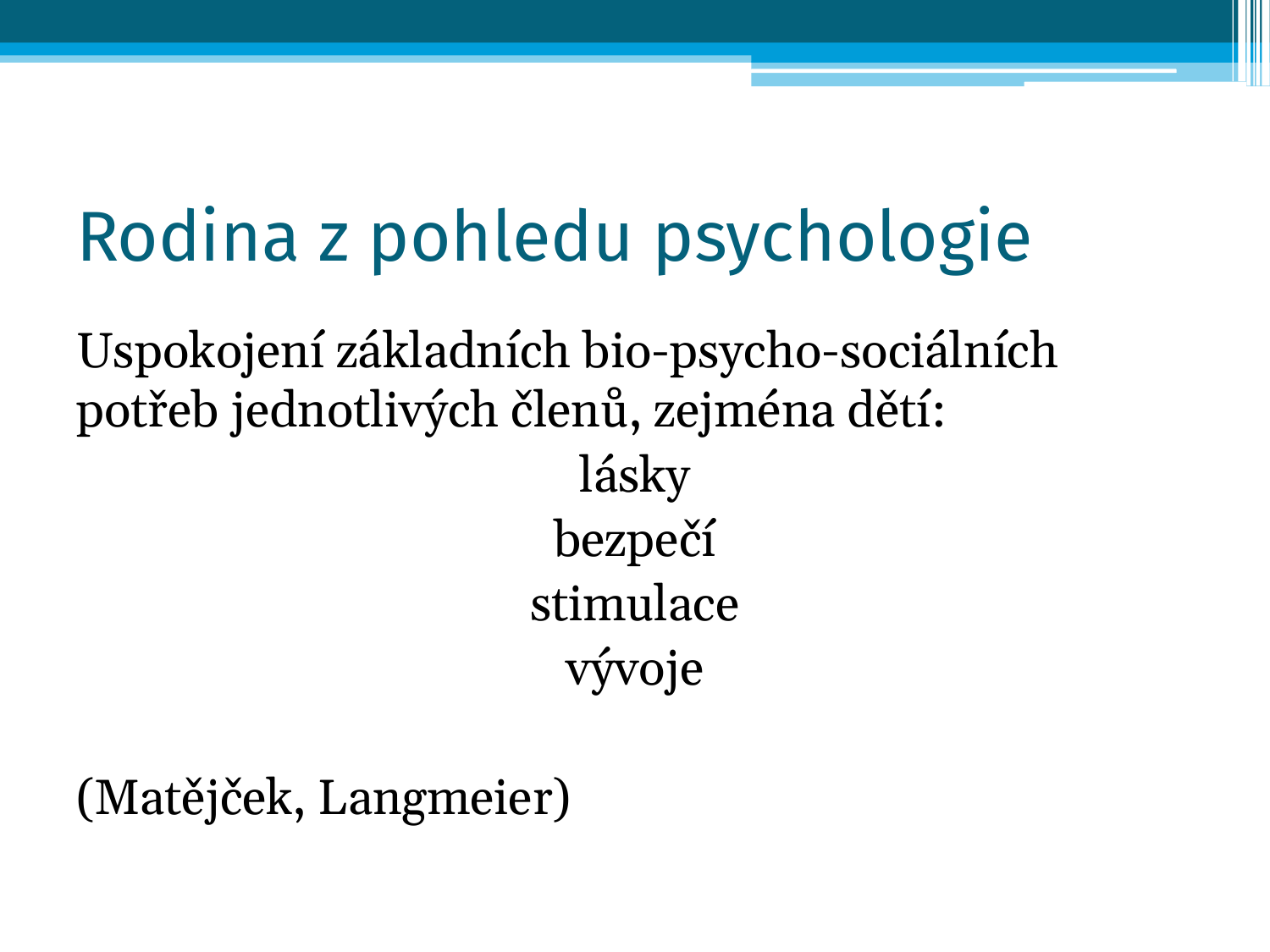

# Rodina z pohledu psychologie
Uspokojení základních bio-psycho-sociálních potřeb jednotlivých členů, zejména dětí:
lásky
bezpečí
stimulace
vývoje

(Matějček, Langmeier)